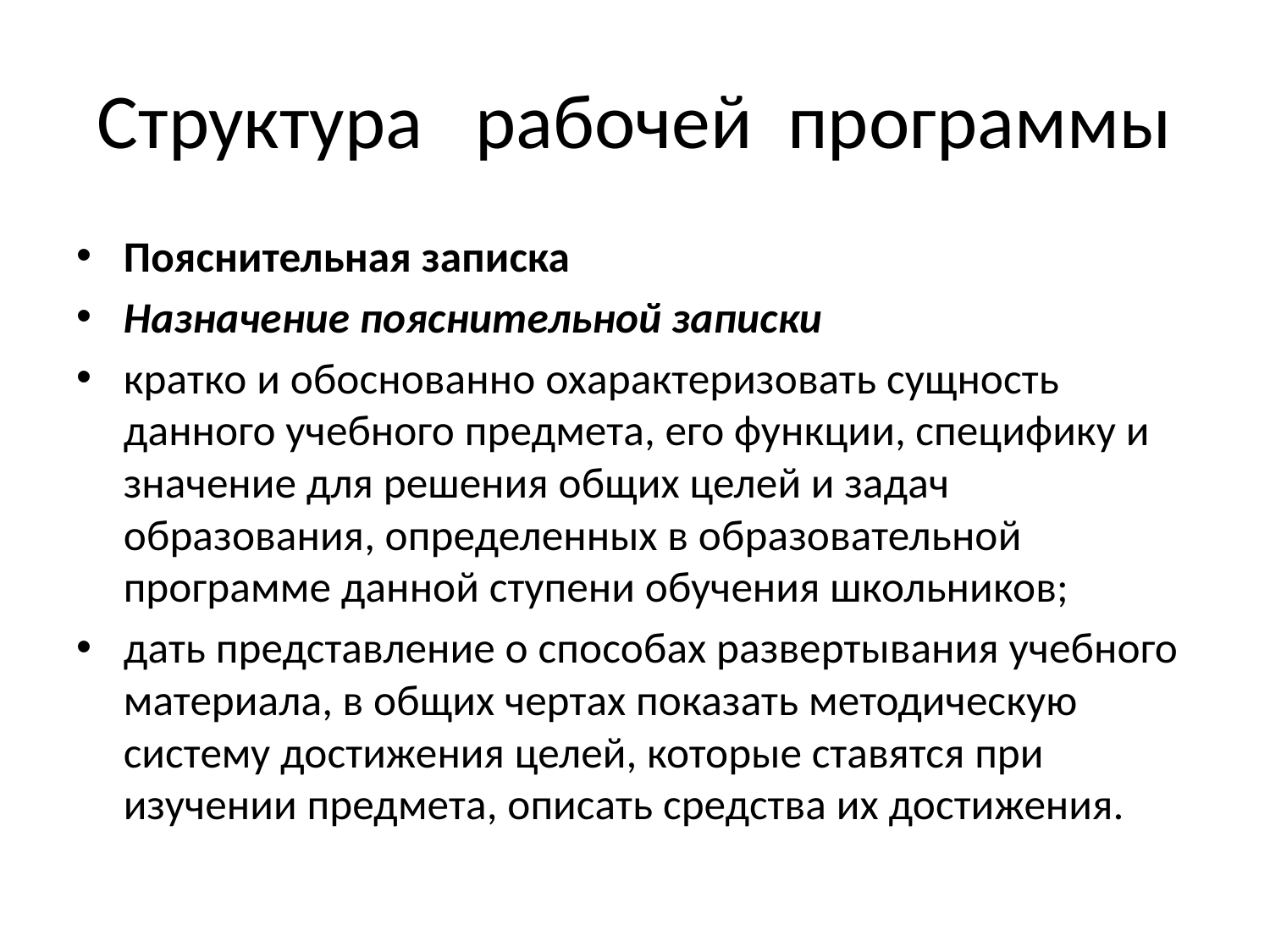

# Структура   рабочей  программы
Пояснительная записка
Назначение пояснительной записки
кратко и обоснованно охарактеризовать сущность данного учебного предмета, его функции, специфику и значение для решения общих целей и задач образования, определенных в образовательной программе данной ступени обучения школьников;
дать представление о способах развертывания учебного материала, в общих чертах показать методическую систему достижения целей, которые ставятся при изучении предмета, описать средства их достижения.